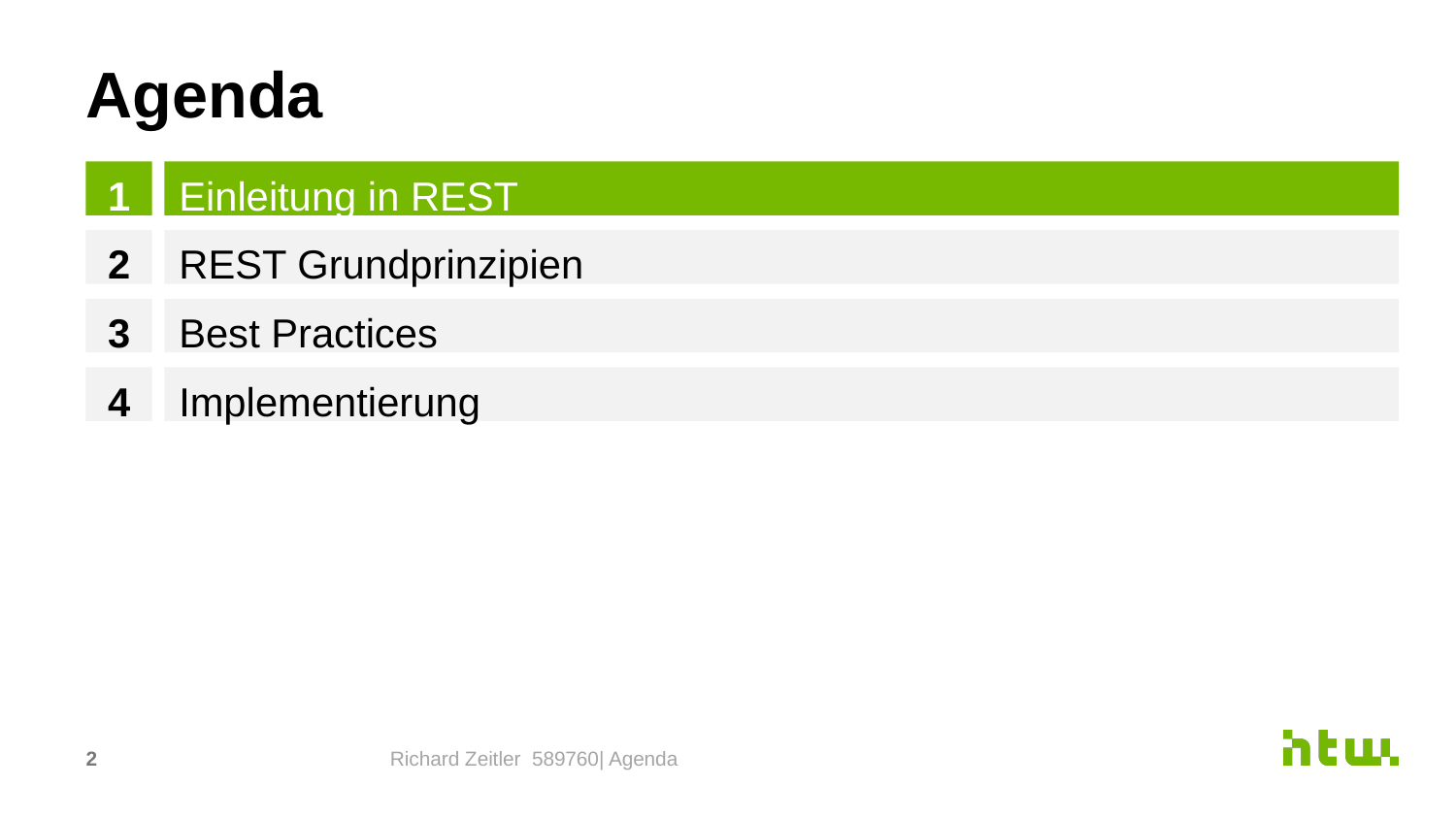

# Agenda
1
Einleitung in REST
2
REST Grundprinzipien
3
Best Practices
4
Implementierung
2
Richard Zeitler  589760| Agenda